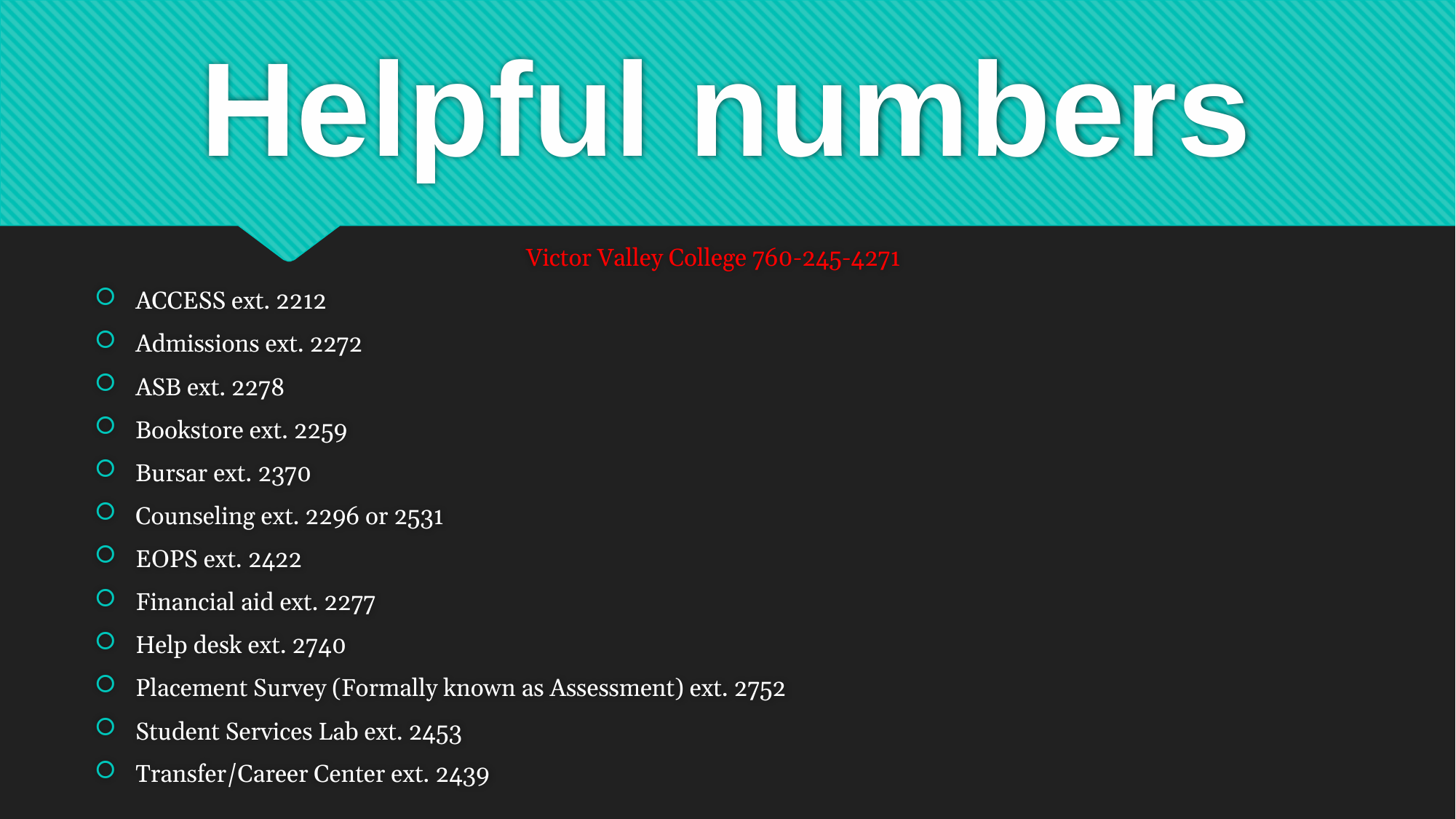

# Helpful numbers
Victor Valley College 760-245-4271
ACCESS ext. 2212
Admissions ext. 2272
ASB ext. 2278
Bookstore ext. 2259
Bursar ext. 2370
Counseling ext. 2296 or 2531
EOPS ext. 2422
Financial aid ext. 2277
Help desk ext. 2740
Placement Survey (Formally known as Assessment) ext. 2752
Student Services Lab ext. 2453
Transfer/Career Center ext. 2439